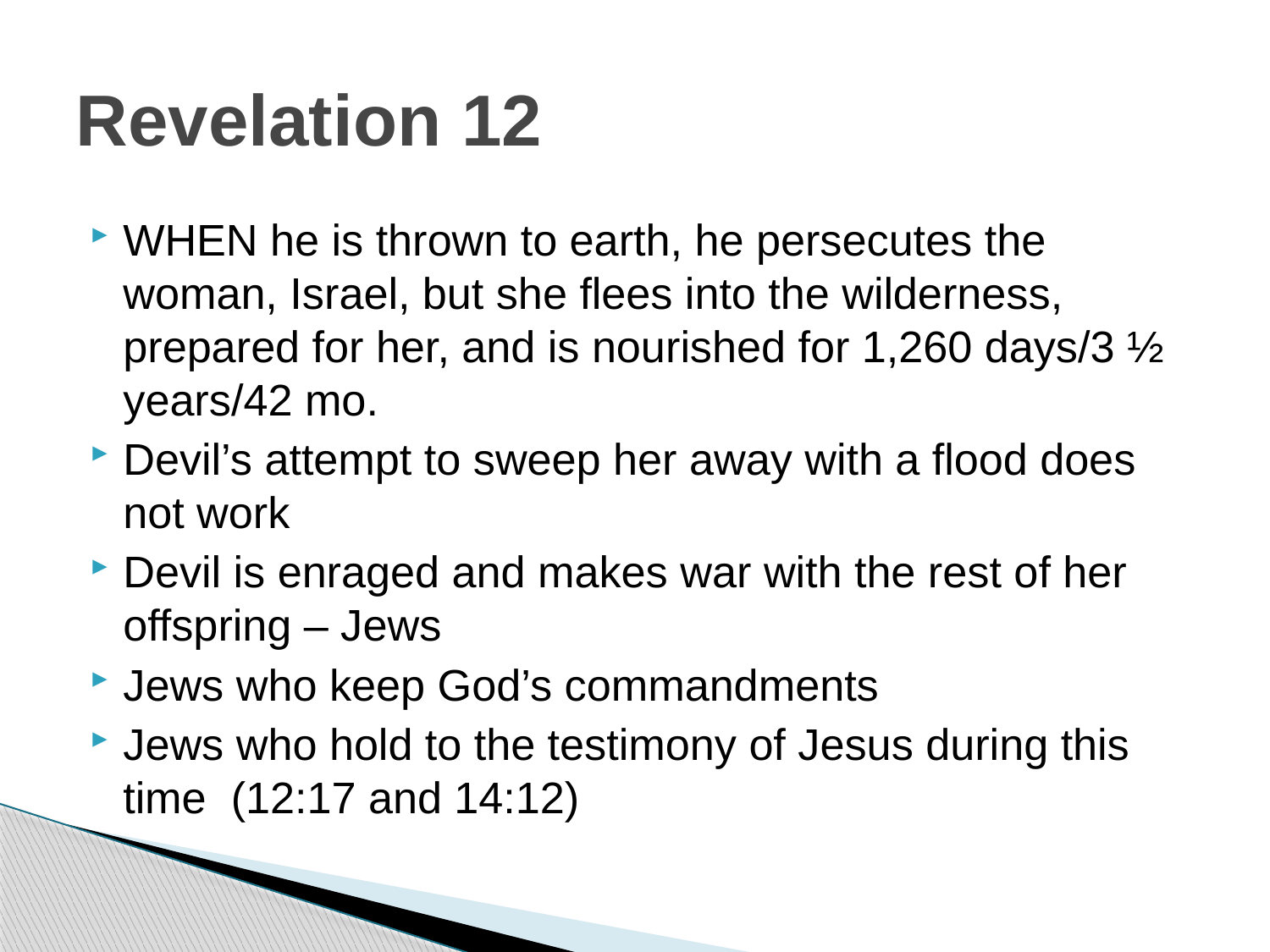

# Revelation 12
WHEN he is thrown to earth, he persecutes the woman, Israel, but she flees into the wilderness, prepared for her, and is nourished for 1,260 days/3 ½ years/42 mo.
Devil’s attempt to sweep her away with a flood does not work
Devil is enraged and makes war with the rest of her offspring – Jews
Jews who keep God’s commandments
Jews who hold to the testimony of Jesus during this time  (12:17 and 14:12)